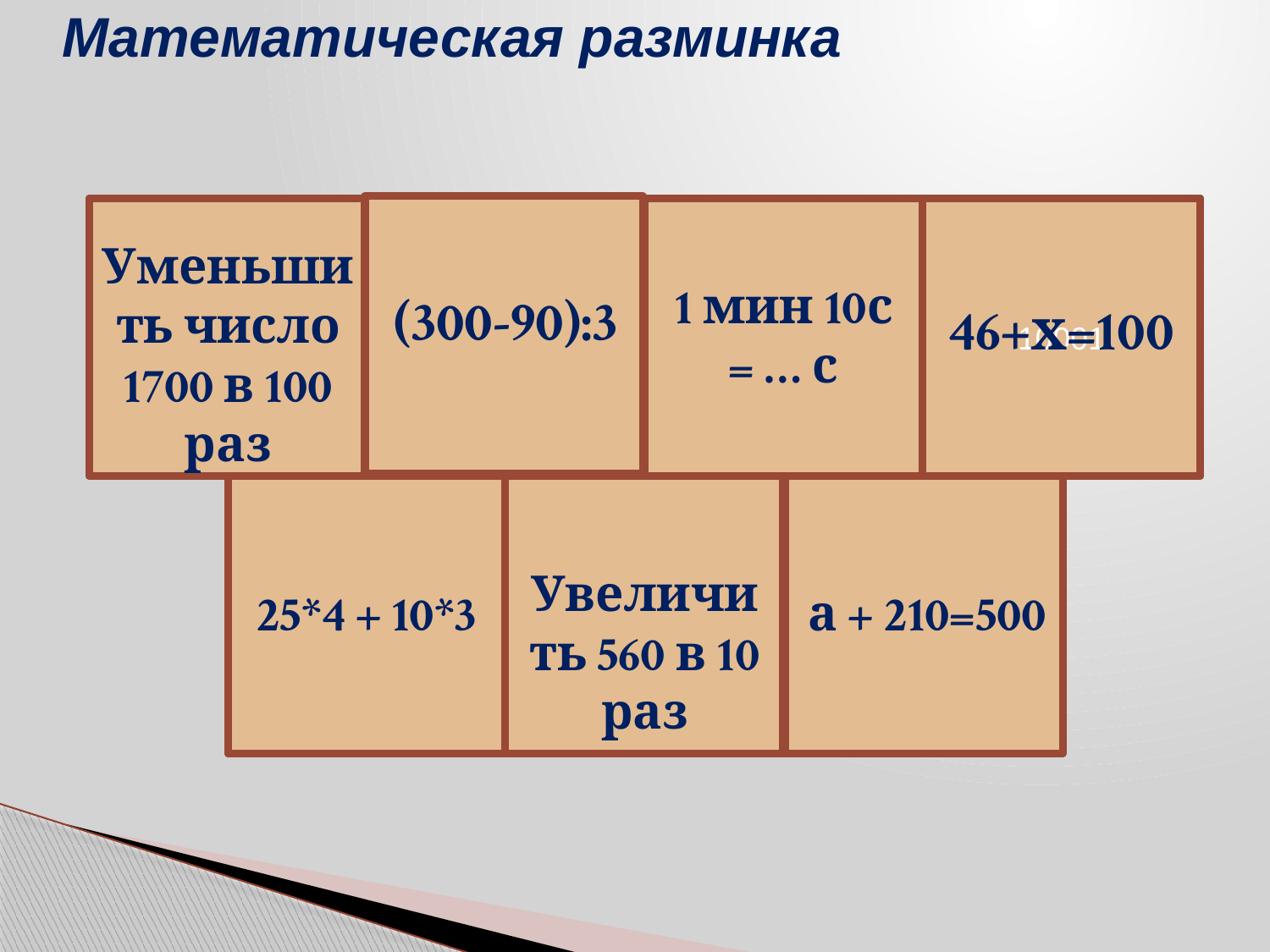

# Математическая разминка

10001
Л
М
О
О
Уменьшить число 1700 в 100 раз
17
70
54
70
1 мин 10с = … с
(300-90):3
46+х=100

290
д
130
ц
ы
5600
Увеличить 560 в 10 раз
25*4 + 10*3
а + 210=500